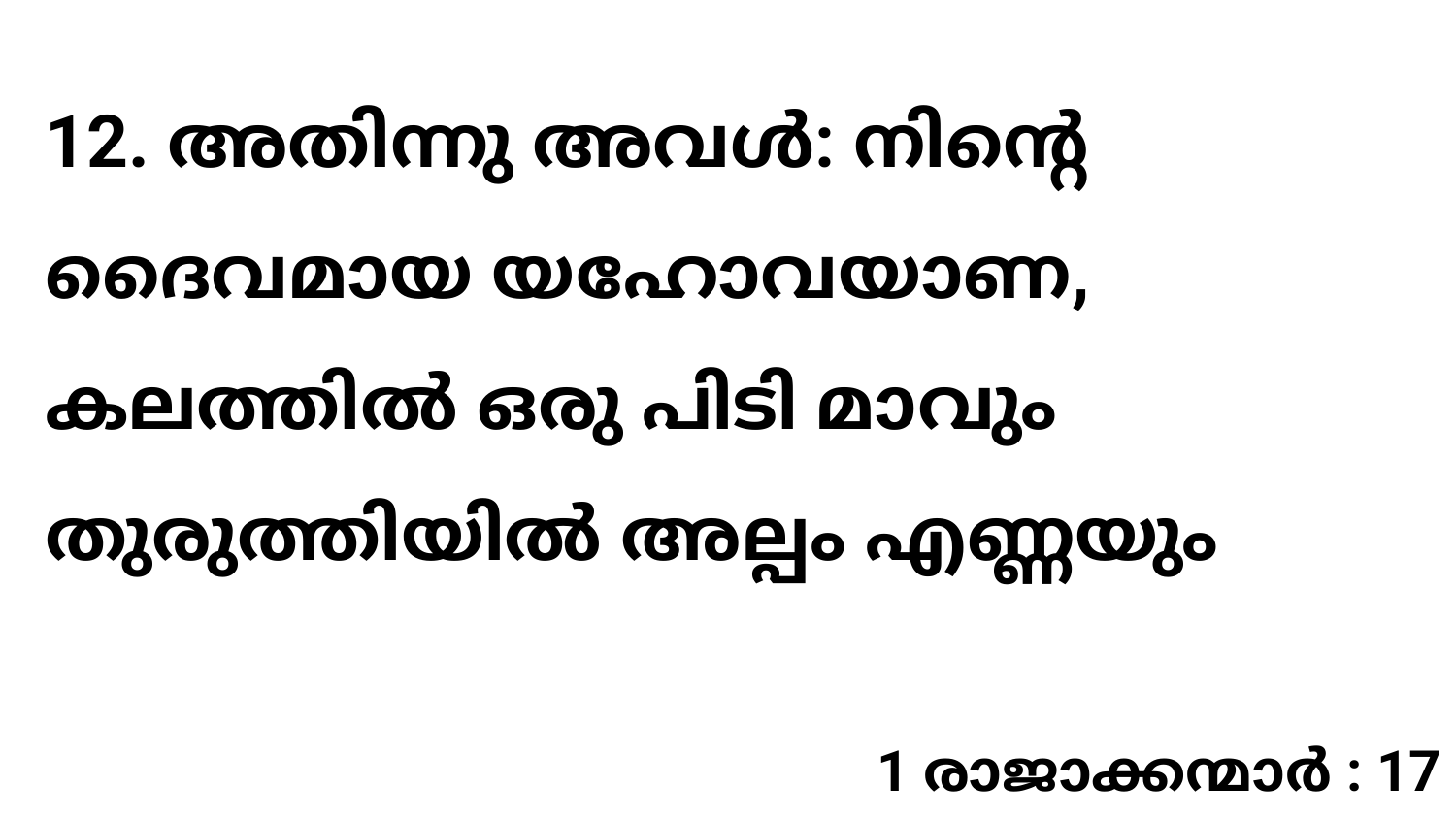

12. അതിന്നു അവൾ: നിന്റെ ദൈവമായ യഹോവയാണ, കലത്തിൽ ഒരു പിടി മാവും തുരുത്തിയിൽ അല്പം എണ്ണയും
1 രാജാക്കന്മാർ : 17